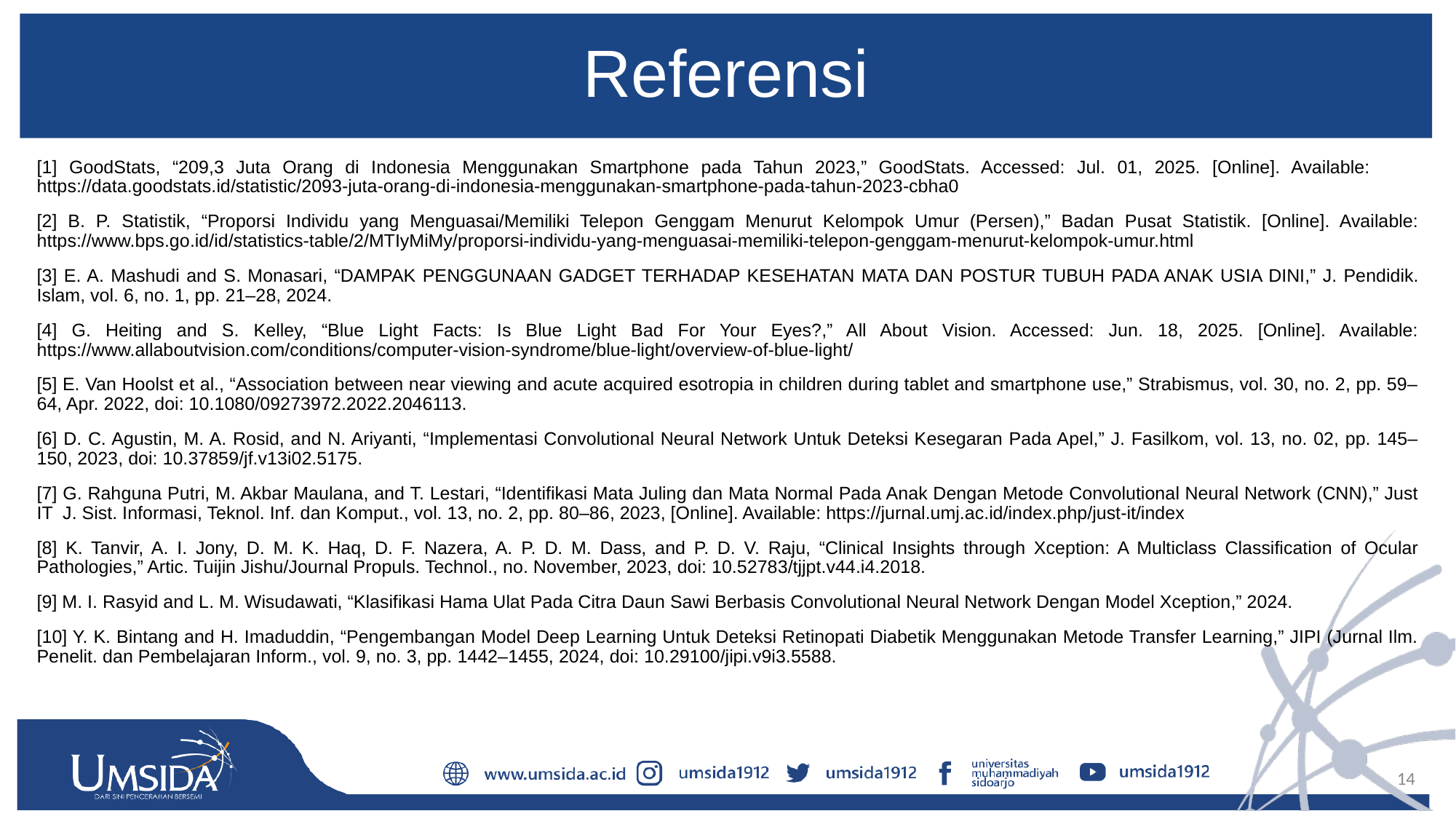

# Referensi
[1] GoodStats, “209,3 Juta Orang di Indonesia Menggunakan Smartphone pada Tahun 2023,” GoodStats. Accessed: Jul. 01, 2025. [Online]. Available:     https://data.goodstats.id/statistic/2093-juta-orang-di-indonesia-menggunakan-smartphone-pada-tahun-2023-cbha0
[2] B. P. Statistik, “Proporsi Individu yang Menguasai/Memiliki Telepon Genggam Menurut Kelompok Umur (Persen),” Badan Pusat Statistik. [Online]. Available: https://www.bps.go.id/id/statistics-table/2/MTIyMiMy/proporsi-individu-yang-menguasai-memiliki-telepon-genggam-menurut-kelompok-umur.html
[3] E. A. Mashudi and S. Monasari, “DAMPAK PENGGUNAAN GADGET TERHADAP KESEHATAN MATA DAN POSTUR TUBUH PADA ANAK USIA DINI,” J. Pendidik. Islam, vol. 6, no. 1, pp. 21–28, 2024.
[4] G. Heiting and S. Kelley, “Blue Light Facts: Is Blue Light Bad For Your Eyes?,” All About Vision. Accessed: Jun. 18, 2025. [Online]. Available: https://www.allaboutvision.com/conditions/computer-vision-syndrome/blue-light/overview-of-blue-light/
[5] E. Van Hoolst et al., “Association between near viewing and acute acquired esotropia in children during tablet and smartphone use,” Strabismus, vol. 30, no. 2, pp. 59–64, Apr. 2022, doi: 10.1080/09273972.2022.2046113.
[6] D. C. Agustin, M. A. Rosid, and N. Ariyanti, “Implementasi Convolutional Neural Network Untuk Deteksi Kesegaran Pada Apel,” J. Fasilkom, vol. 13, no. 02, pp. 145–150, 2023, doi: 10.37859/jf.v13i02.5175.
[7] G. Rahguna Putri, M. Akbar Maulana, and T. Lestari, “Identifikasi Mata Juling dan Mata Normal Pada Anak Dengan Metode Convolutional Neural Network (CNN),” Just IT  J. Sist. Informasi, Teknol. Inf. dan Komput., vol. 13, no. 2, pp. 80–86, 2023, [Online]. Available: https://jurnal.umj.ac.id/index.php/just-it/index
[8] K. Tanvir, A. I. Jony, D. M. K. Haq, D. F. Nazera, A. P. D. M. Dass, and P. D. V. Raju, “Clinical Insights through Xception: A Multiclass Classification of Ocular Pathologies,” Artic. Tuijin Jishu/Journal Propuls. Technol., no. November, 2023, doi: 10.52783/tjjpt.v44.i4.2018.
[9] M. I. Rasyid and L. M. Wisudawati, “Klasifikasi Hama Ulat Pada Citra Daun Sawi Berbasis Convolutional Neural Network Dengan Model Xception,” 2024.
[10] Y. K. Bintang and H. Imaduddin, “Pengembangan Model Deep Learning Untuk Deteksi Retinopati Diabetik Menggunakan Metode Transfer Learning,” JIPI (Jurnal Ilm. Penelit. dan Pembelajaran Inform., vol. 9, no. 3, pp. 1442–1455, 2024, doi: 10.29100/jipi.v9i3.5588.